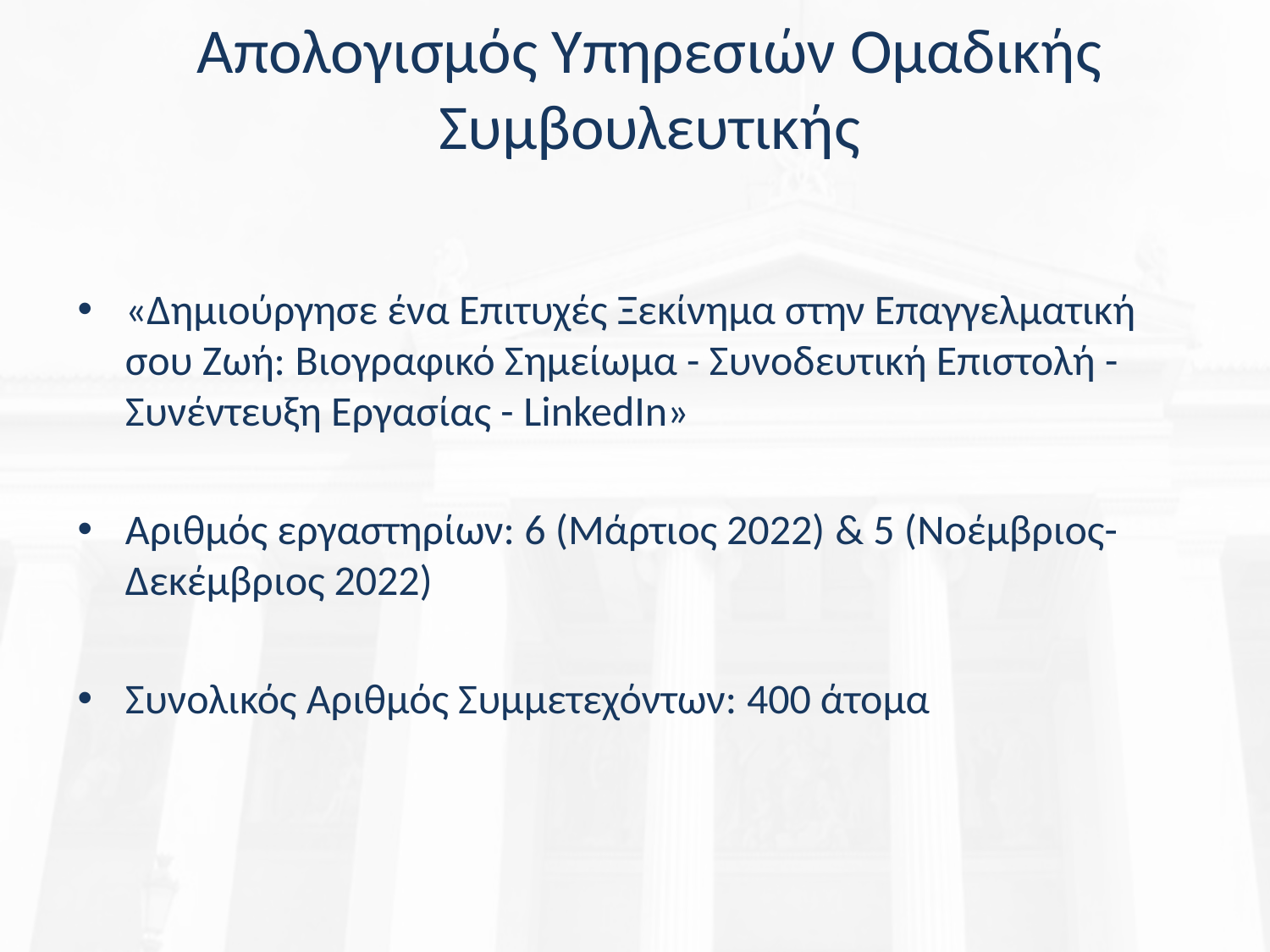

# Απολογισμός Υπηρεσιών Ομαδικής Συμβουλευτικής
«Δημιούργησε ένα Επιτυχές Ξεκίνημα στην Επαγγελματική σου Ζωή: Βιογραφικό Σημείωμα - Συνοδευτική Επιστολή - Συνέντευξη Εργασίας - LinkedIn»

Αριθμός εργαστηρίων: 6 (Μάρτιος 2022) & 5 (Νοέμβριος- Δεκέμβριος 2022)

Συνολικός Αριθμός Συμμετεχόντων: 400 άτομα